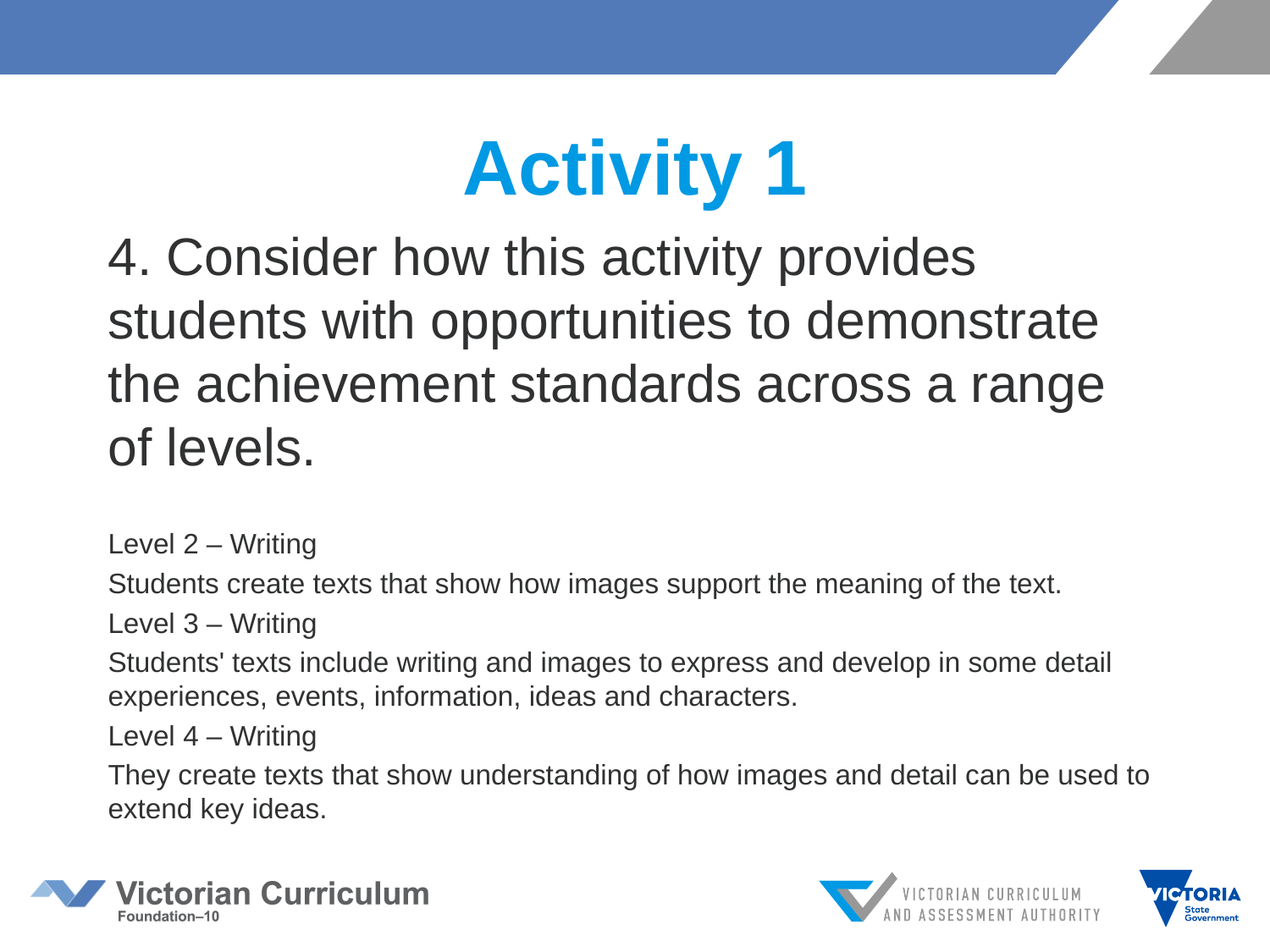

# Activity 1
4. Consider how this activity provides students with opportunities to demonstrate the achievement standards across a range of levels.

Level 2 – Writing
Students create texts that show how images support the meaning of the text.
Level 3 – Writing
Students' texts include writing and images to express and develop in some detail experiences, events, information, ideas and characters.
Level 4 – Writing
They create texts that show understanding of how images and detail can be used to extend key ideas.